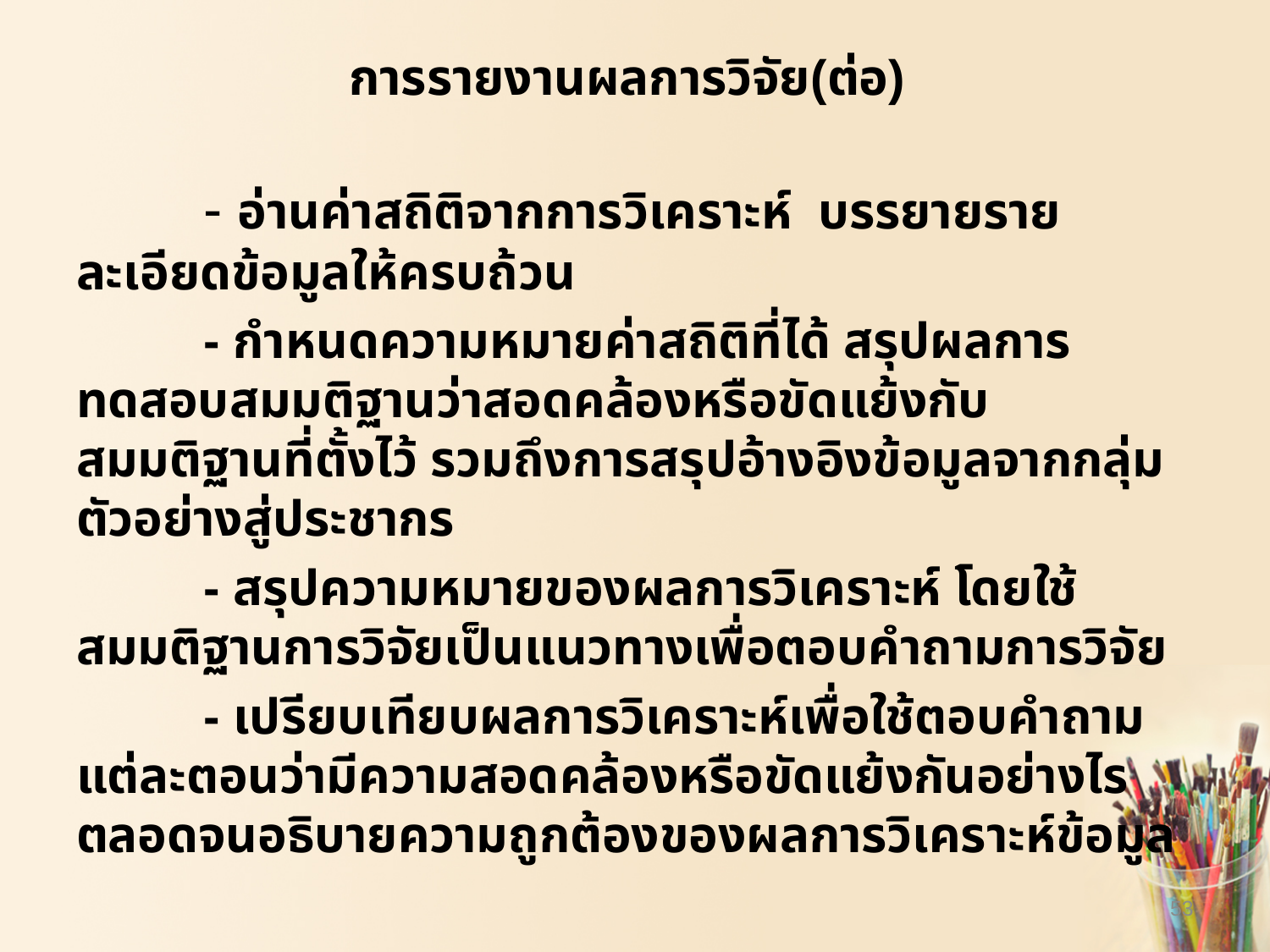

# การรายงานผลการวิจัย(ต่อ)
	- อ่านค่าสถิติจากการวิเคราะห์  บรรยายรายละเอียดข้อมูลให้ครบถ้วน
	- กำหนดความหมายค่าสถิติที่ได้ สรุปผลการทดสอบสมมติฐานว่าสอดคล้องหรือขัดแย้งกับสมมติฐานที่ตั้งไว้ รวมถึงการสรุปอ้างอิงข้อมูลจากกลุ่มตัวอย่างสู่ประชากร
	- สรุปความหมายของผลการวิเคราะห์ โดยใช้สมมติฐานการวิจัยเป็นแนวทางเพื่อตอบคำถามการวิจัย
	- เปรียบเทียบผลการวิเคราะห์เพื่อใช้ตอบคำถามแต่ละตอนว่ามีความสอดคล้องหรือขัดแย้งกันอย่างไร ตลอดจนอธิบายความถูกต้องของผลการวิเคราะห์ข้อมูล
53